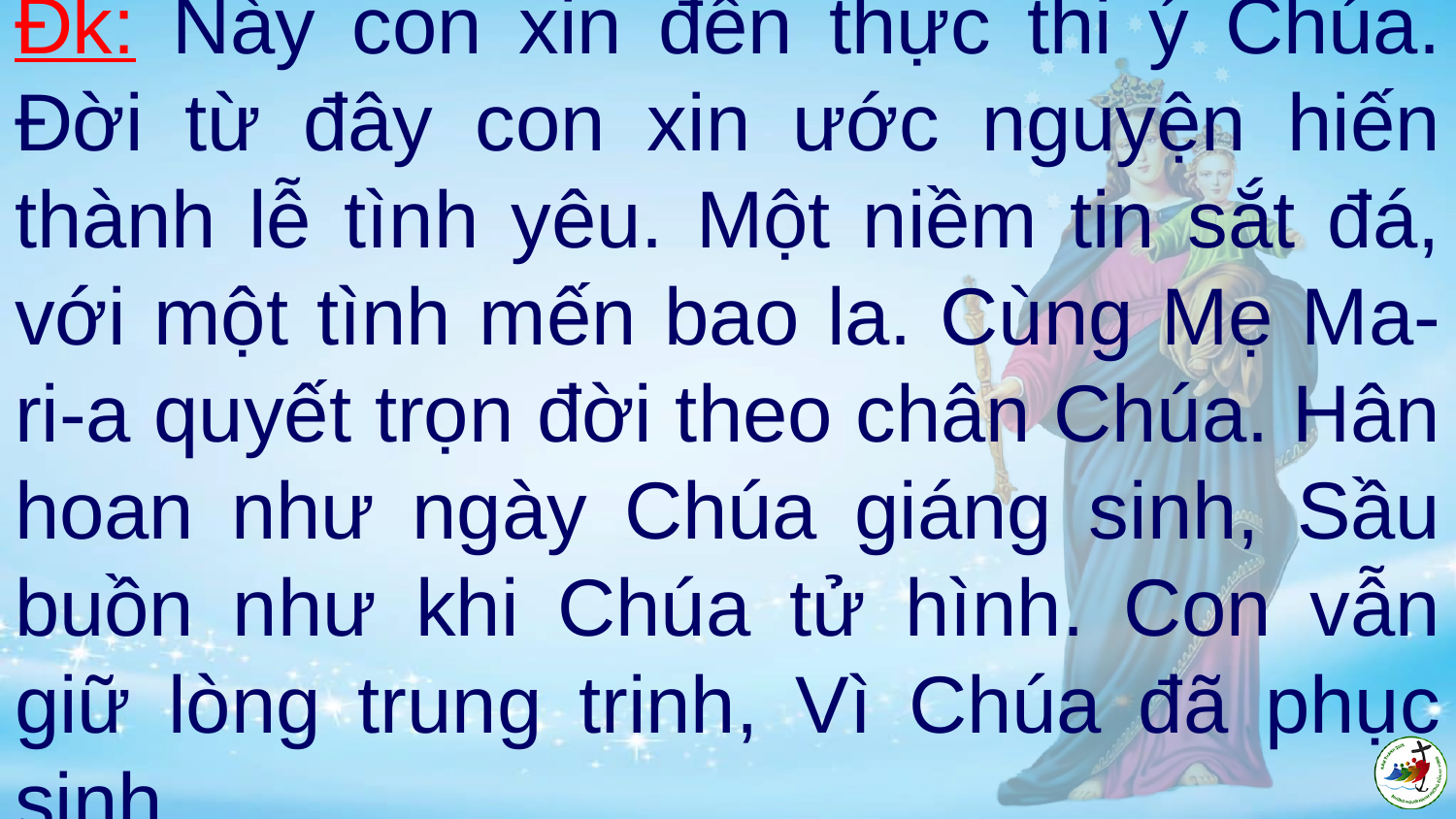

# Đk: Này con xin đến thực thi ý Chúa. Đời từ đây con xin ước nguyện hiến thành lễ tình yêu. Một niềm tin sắt đá, với một tình mến bao la. Cùng Mẹ Ma-ri-a quyết trọn đời theo chân Chúa. Hân hoan như ngày Chúa giáng sinh, Sầu buồn như khi Chúa tử hình. Con vẫn giữ lòng trung trinh, Vì Chúa đã phục sinh.